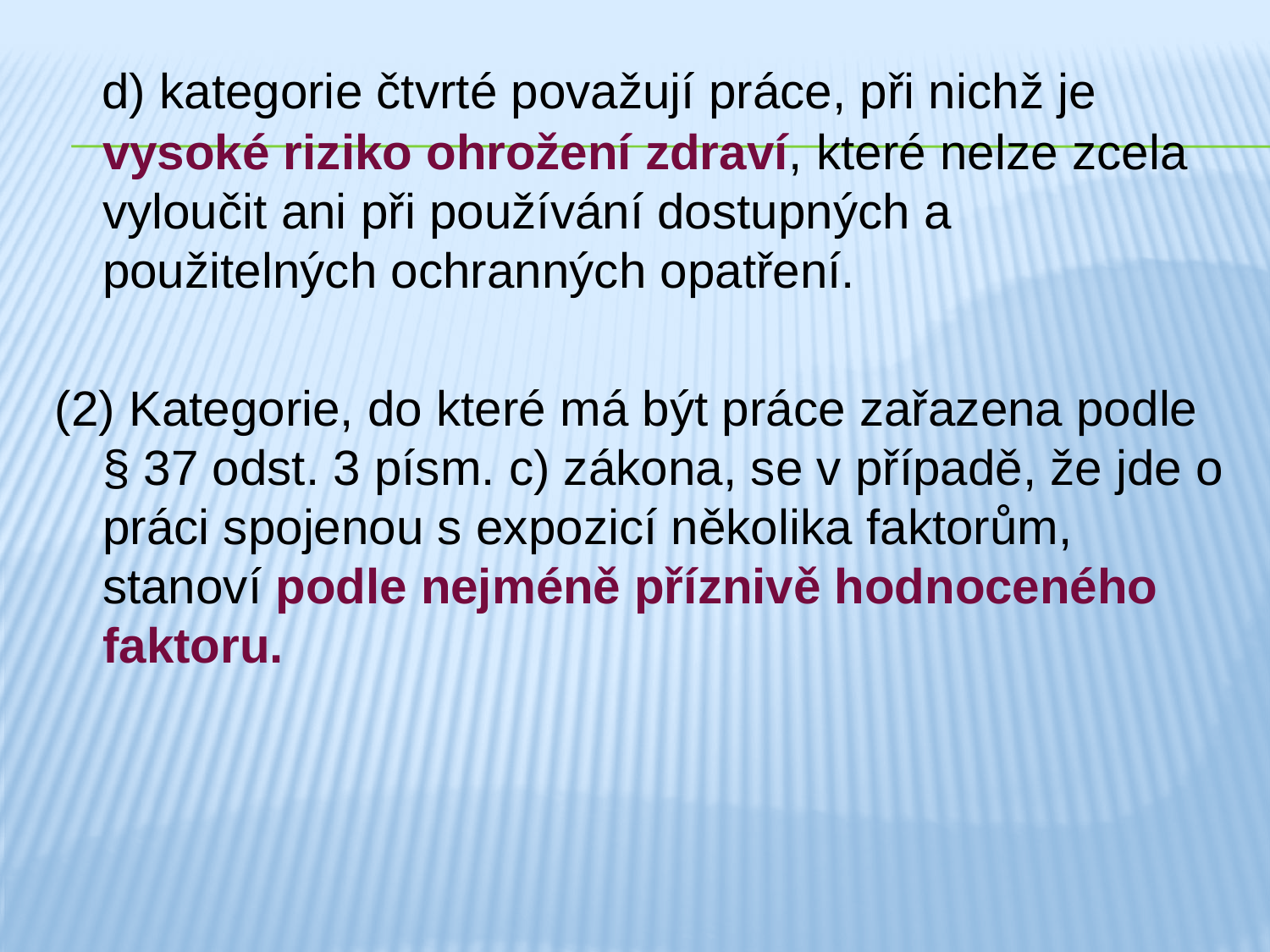

d) kategorie čtvrté považují práce, při nichž je vysoké riziko ohrožení zdraví, které nelze zcela vyloučit ani při používání dostupných a použitelných ochranných opatření.

(2) Kategorie, do které má být práce zařazena podle § 37 odst. 3 písm. c) zákona, se v případě, že jde o práci spojenou s expozicí několika faktorům, stanoví podle nejméně příznivě hodnoceného faktoru.